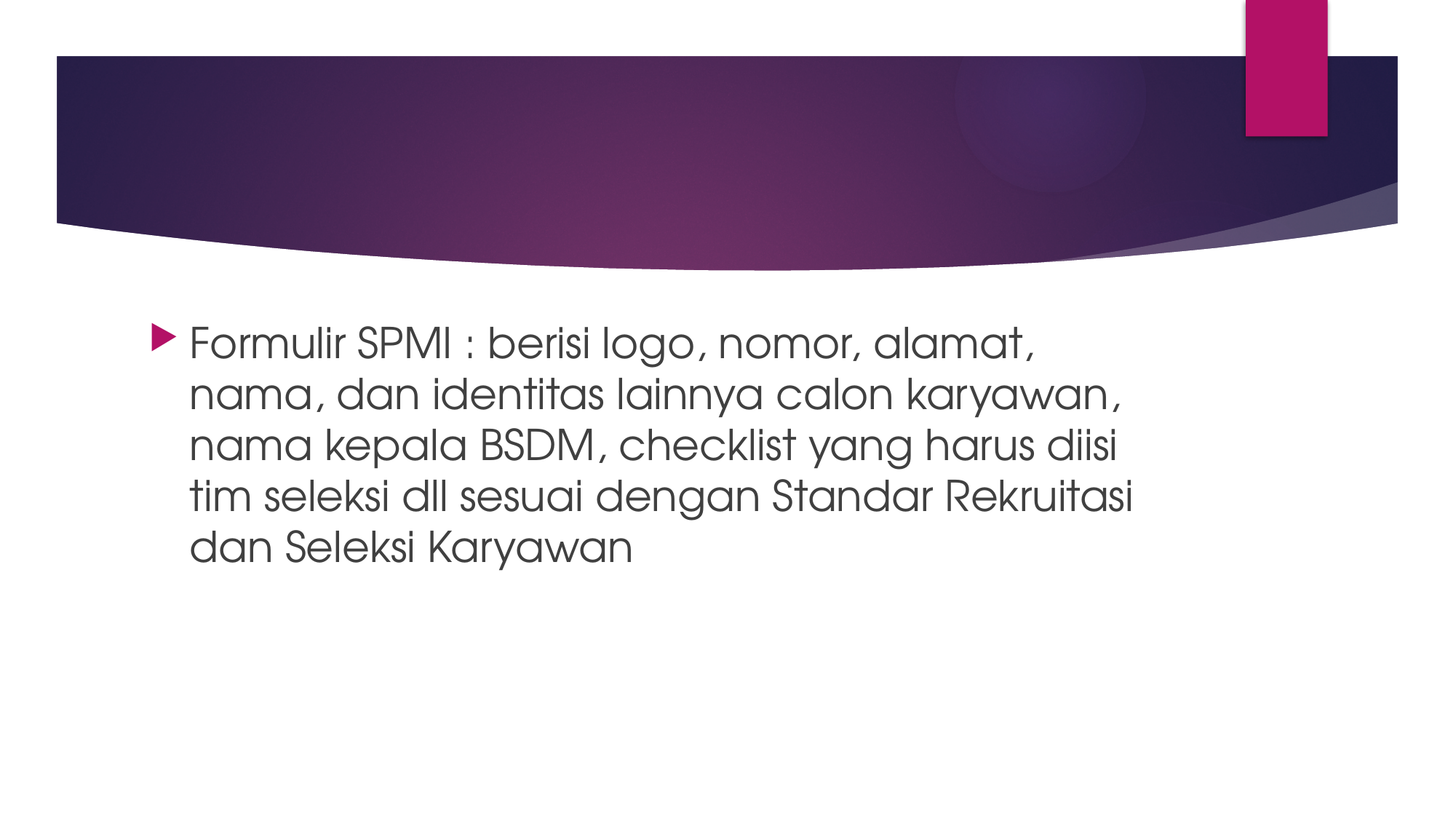

#
Formulir SPMI : berisi logo, nomor, alamat, nama, dan identitas lainnya calon karyawan, nama kepala BSDM, checklist yang harus diisi tim seleksi dll sesuai dengan Standar Rekruitasi dan Seleksi Karyawan